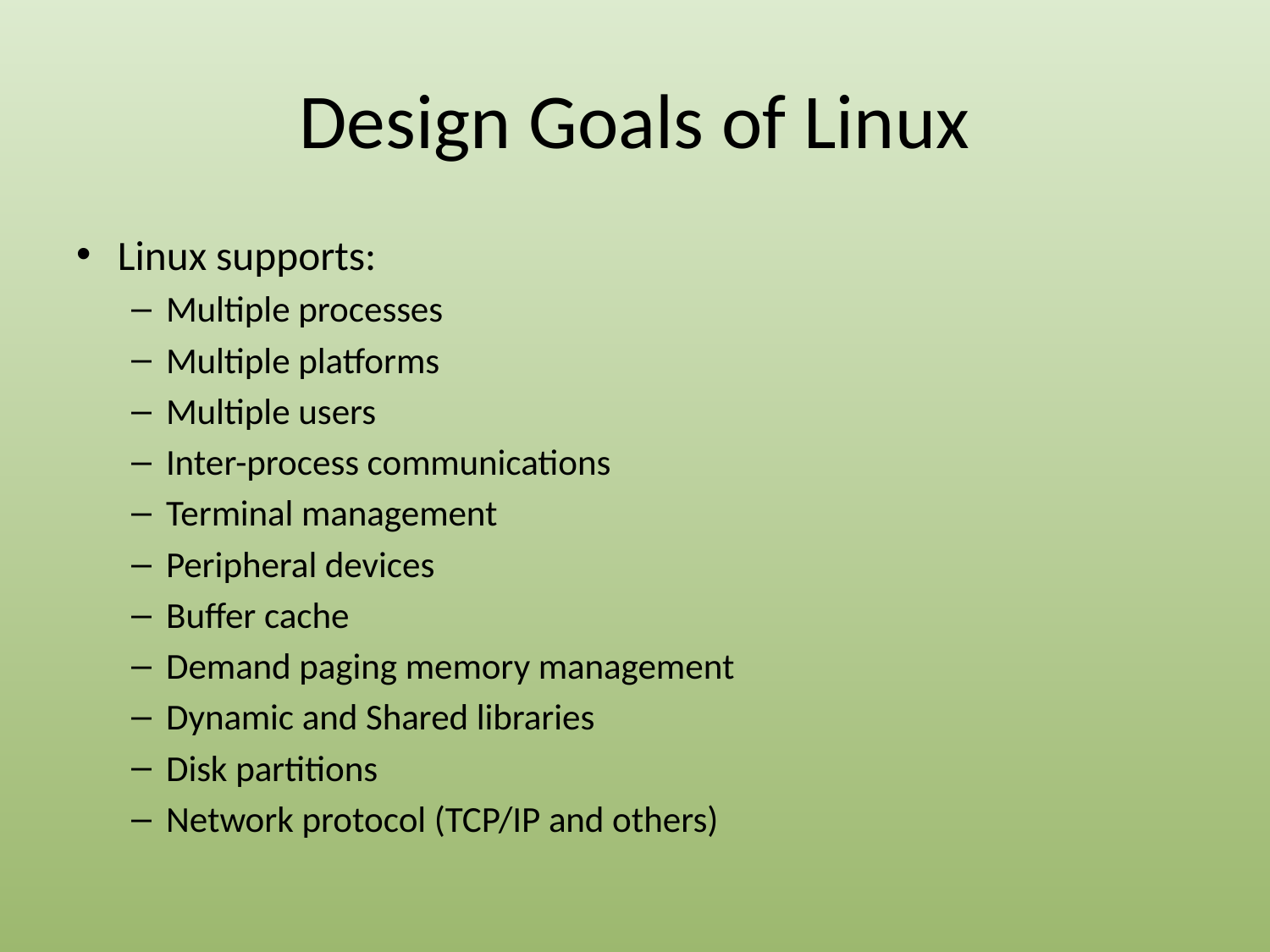

# Design Goals of Linux
Linux supports:
Multiple processes
Multiple platforms
Multiple users
Inter-process communications
Terminal management
Peripheral devices
Buffer cache
Demand paging memory management
Dynamic and Shared libraries
Disk partitions
Network protocol (TCP/IP and others)